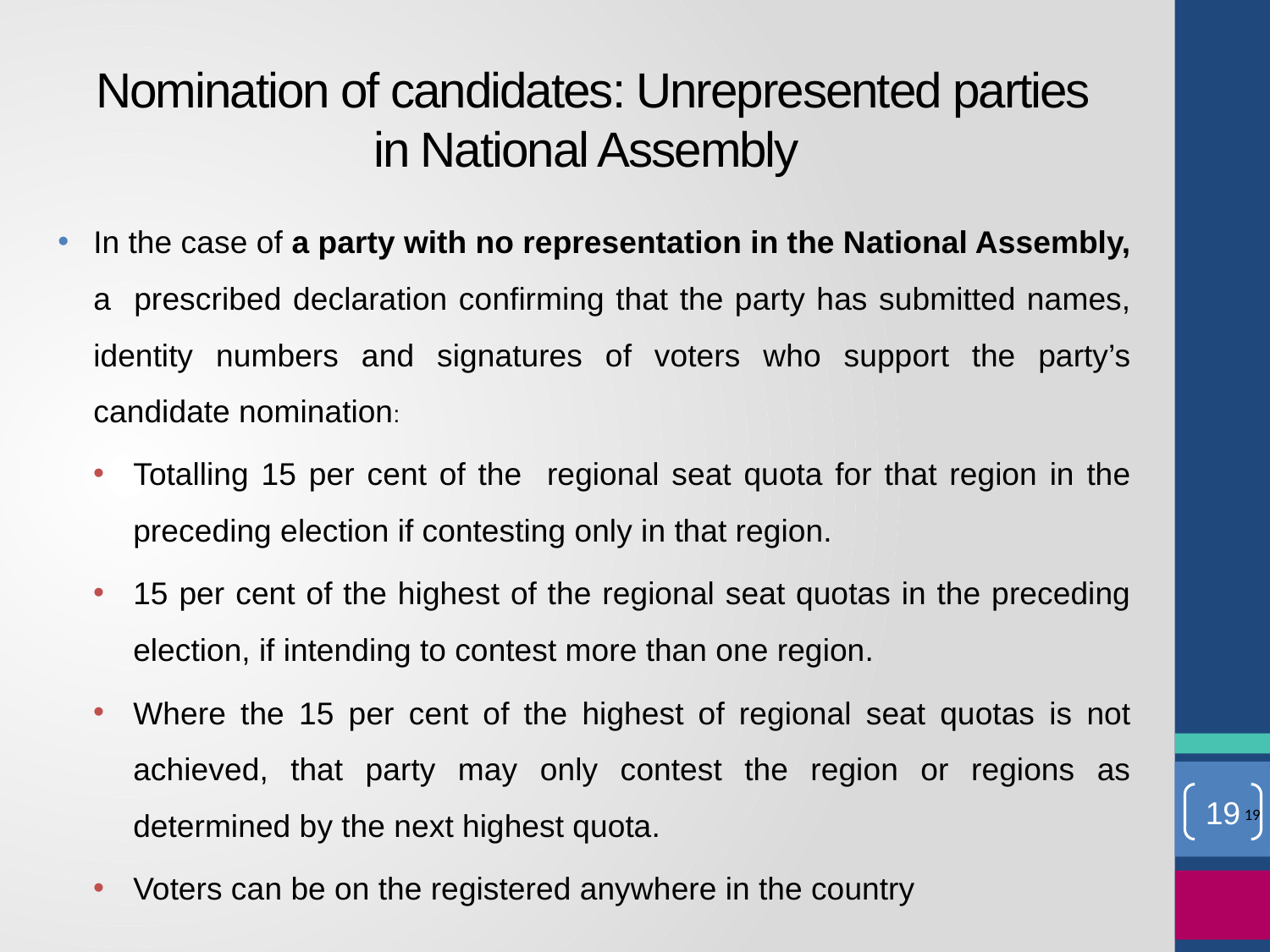

# Nomination of candidates: Unrepresented parties in National Assembly
In the case of a party with no representation in the National Assembly, a  prescribed declaration confirming that the party has submitted names, identity numbers and signatures of voters who support the party’s candidate nomination:
Totalling 15 per cent of the  regional seat quota for that region in the preceding election if contesting only in that region.
15 per cent of the highest of the regional seat quotas in the preceding election, if intending to contest more than one region.
Where the 15 per cent of the highest of regional seat quotas is not achieved, that party may only contest the region or regions as determined by the next highest quota.
Voters can be on the registered anywhere in the country

19
19